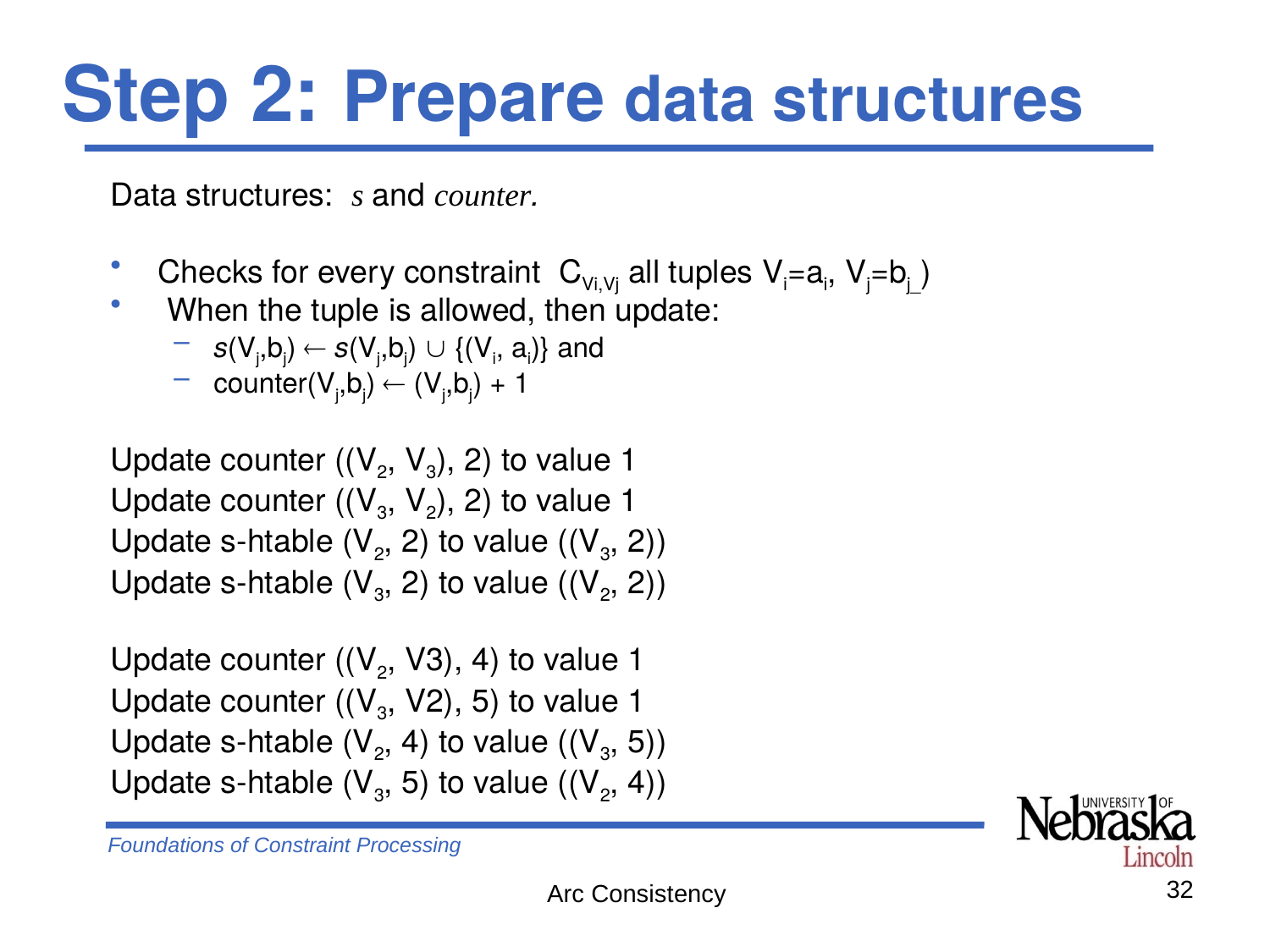

# Step 2: Prepare data structures
Data structures:  s and counter.

Checks for every constraint  CVi,Vj all tuples Vi=ai, Vj=bj_)
 When the tuple is allowed, then update:
s(Vj,bj) ← s(Vj,bj) ∪ {(Vi, ai)} and
counter(Vj,bj) ← (Vj,bj) + 1

Update counter ((V2, V3), 2) to value 1
Update counter ((V3, V2), 2) to value 1
Update s-htable (V2, 2) to value ((V3, 2))
Update s-htable (V3, 2) to value ((V2, 2))

Update counter ((V2, V3), 4) to value 1
Update counter ((V3, V2), 5) to value 1
Update s-htable (V2, 4) to value ((V3, 5))
Update s-htable (V3, 5) to value ((V2, 4))
32